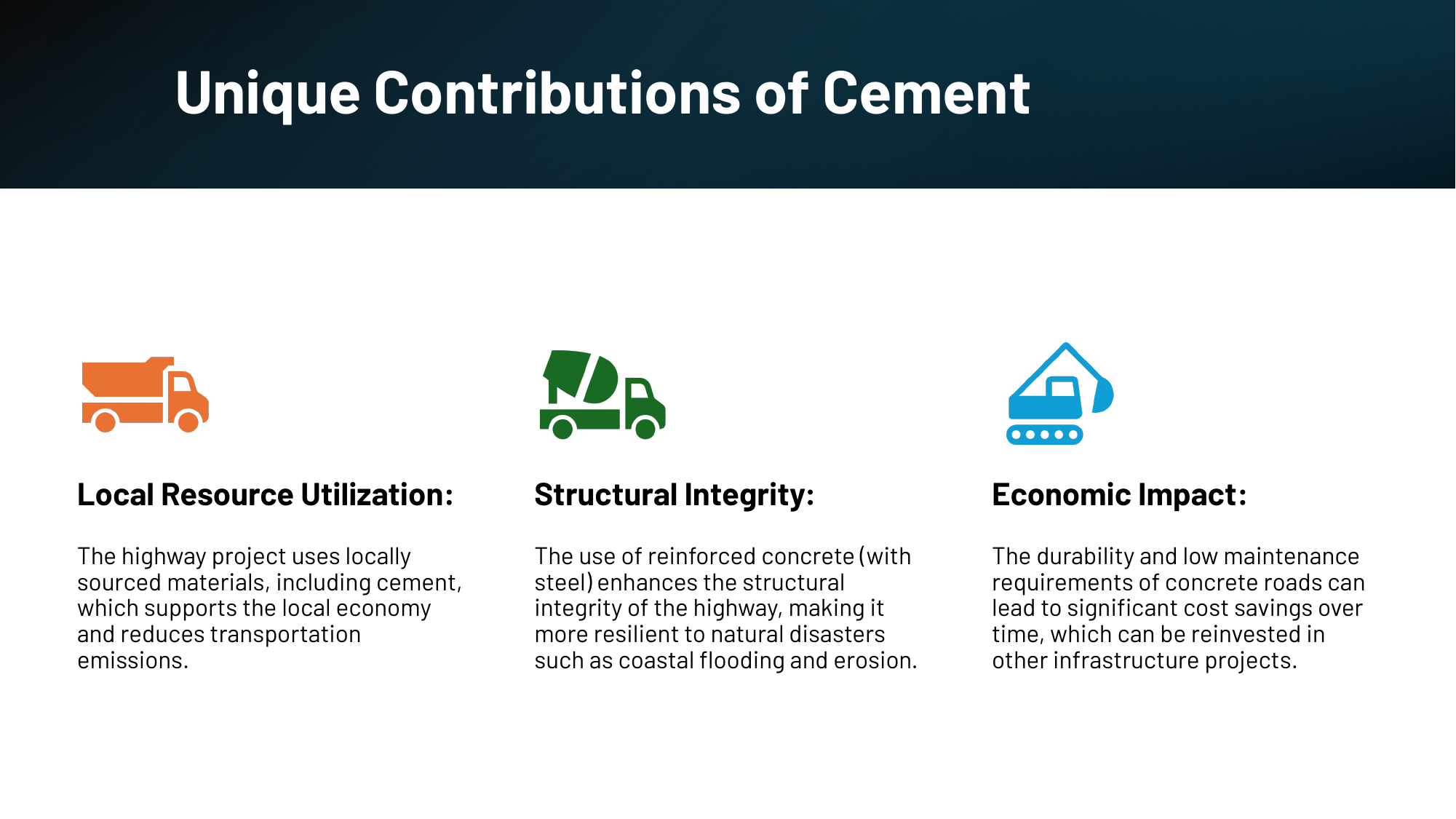

Unique Contributions of Cement
Local Resource Utilization:
The highway project uses locally sourced materials, including cement, which supports the local economy and reduces transportation emissions.
Structural Integrity:
The use of reinforced concrete (with steel) enhances the structural integrity of the highway, making it more resilient to natural disasters such as coastal flooding and erosion.
Economic Impact:
The durability and low maintenance requirements of concrete roads can lead to significant cost savings over time, which can be reinvested in other infrastructure projects.